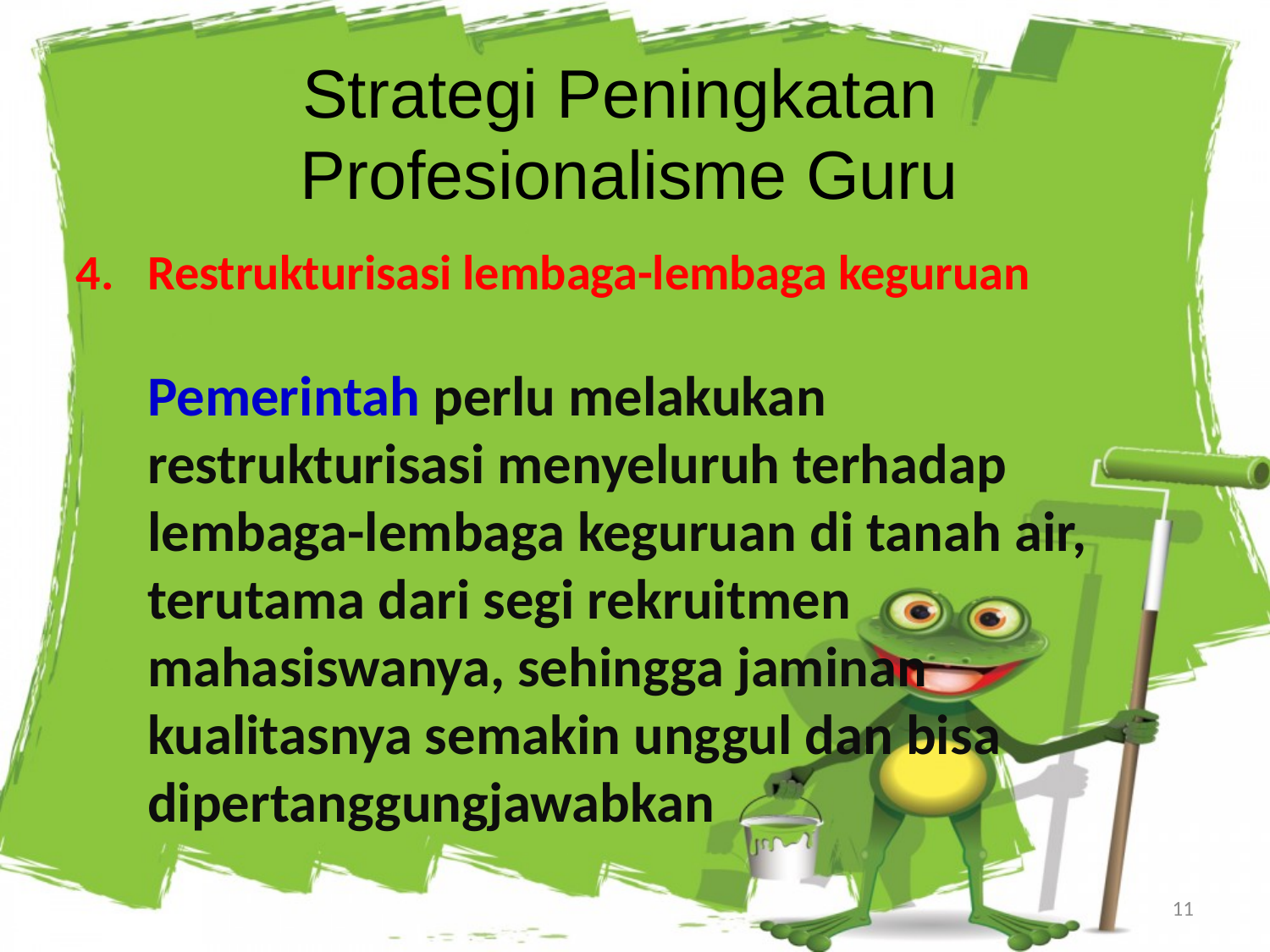

# Strategi Peningkatan Profesionalisme Guru

Restrukturisasi lembaga-lembaga keguruan

	Pemerintah perlu melakukan restrukturisasi menyeluruh terhadap lembaga-lembaga keguruan di tanah air, terutama dari segi rekruitmen mahasiswanya, sehingga jaminan kualitasnya semakin unggul dan bisa dipertanggungjawabkan

11